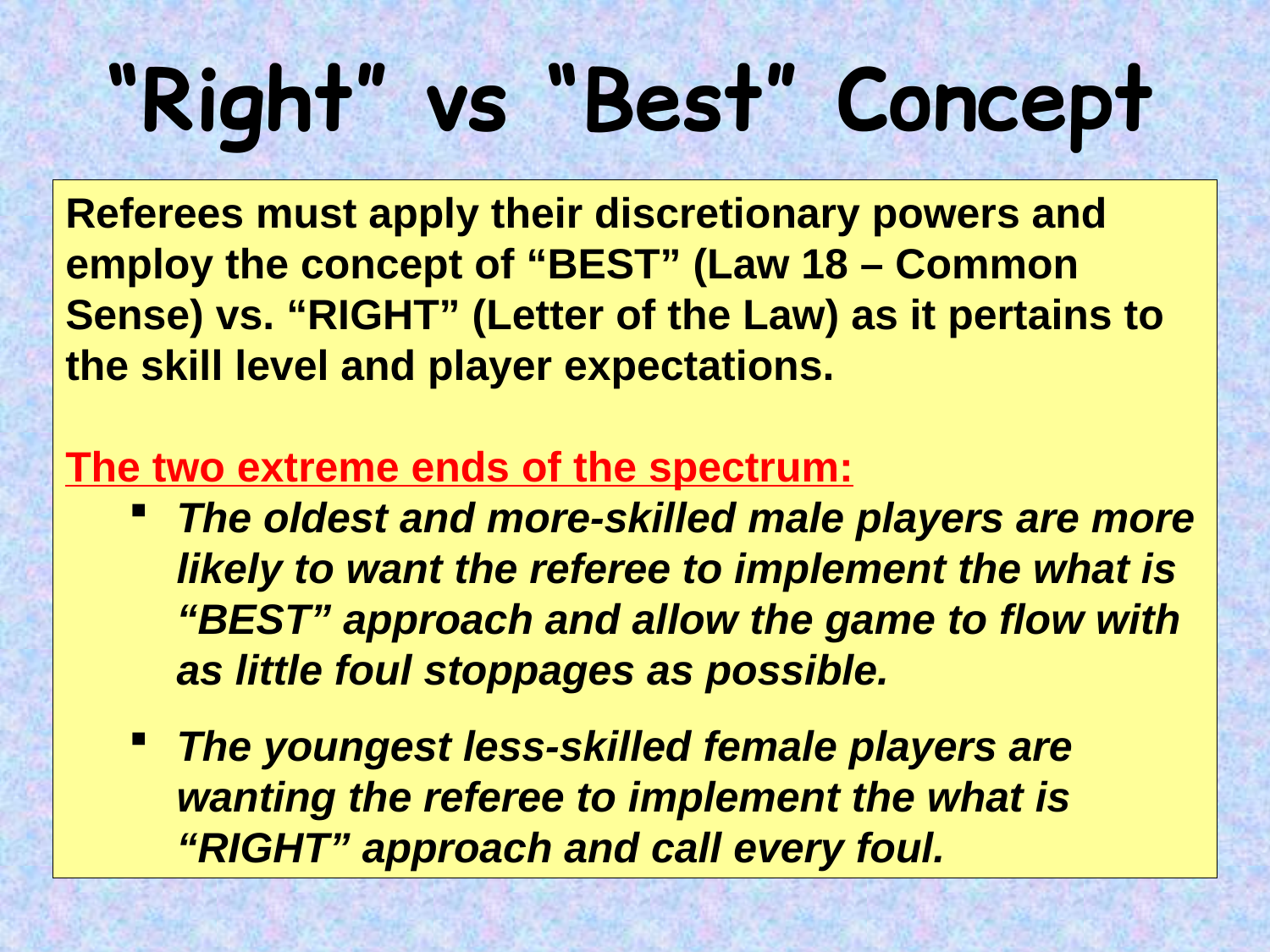

“Right” vs “Best” Concept
Referees must apply their discretionary powers and employ the concept of “BEST” (Law 18 – Common Sense) vs. “RIGHT” (Letter of the Law) as it pertains to the skill level and player expectations.

The two extreme ends of the spectrum:
The oldest and more-skilled male players are more likely to want the referee to implement the what is “BEST” approach and allow the game to flow with as little foul stoppages as possible.

The youngest less-skilled female players are wanting the referee to implement the what is “RIGHT” approach and call every foul.